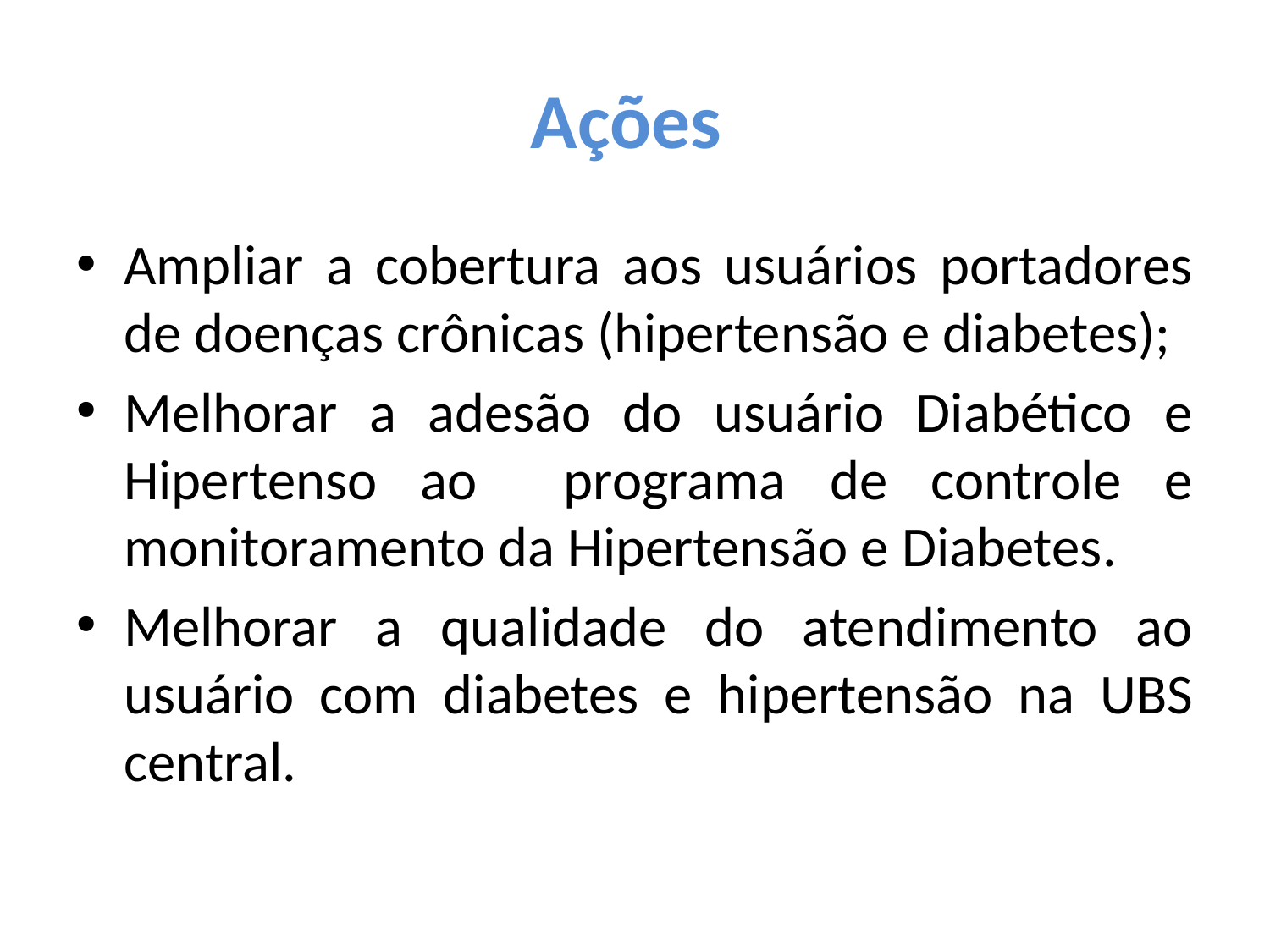

# Ações
Ampliar a cobertura aos usuários portadores de doenças crônicas (hipertensão e diabetes);
Melhorar a adesão do usuário Diabético e Hipertenso ao  programa de controle e monitoramento da Hipertensão e Diabetes.
Melhorar a qualidade do atendimento ao usuário com diabetes e hipertensão na UBS central.